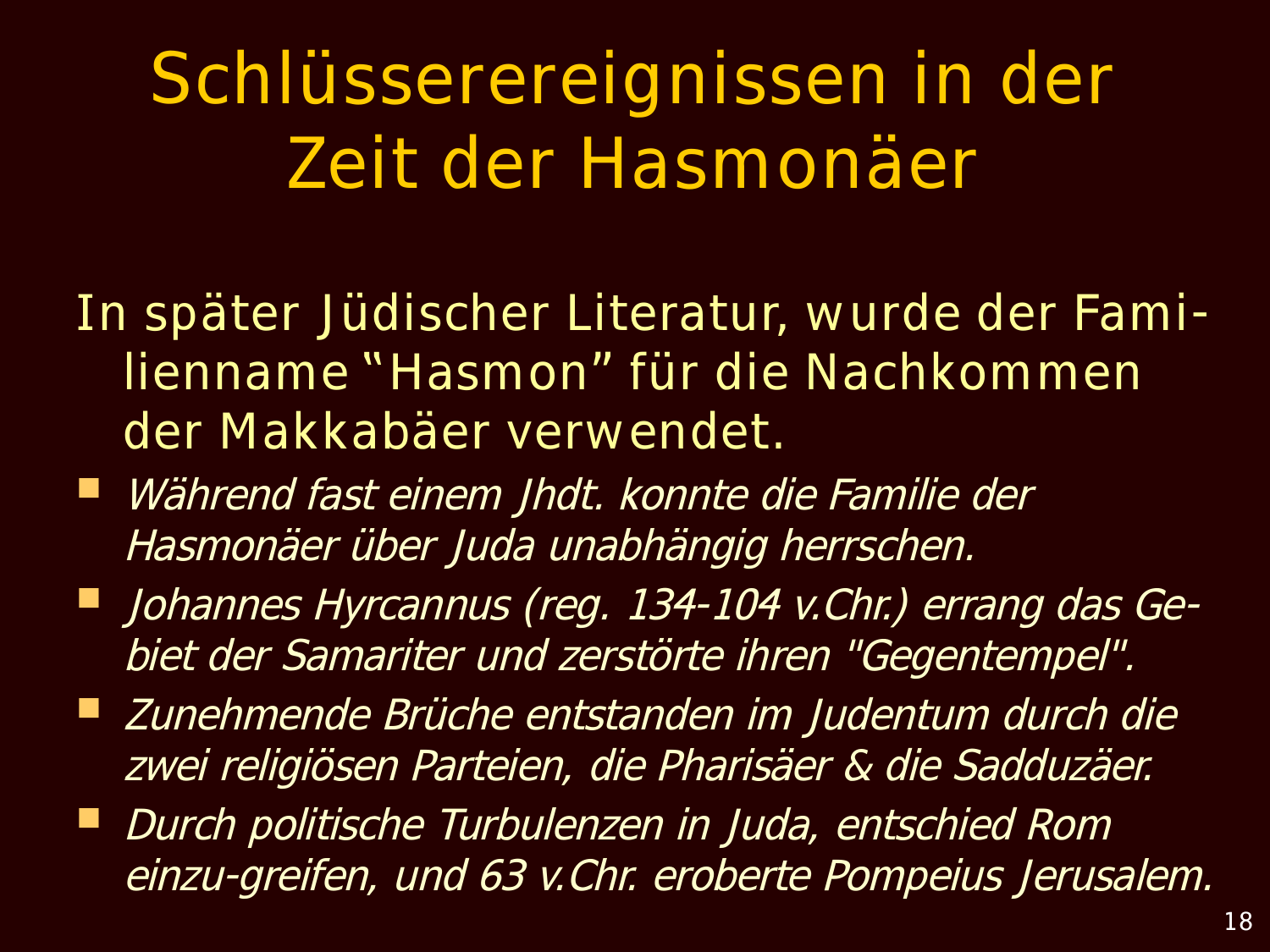

# Schlüsserereignissen in der Zeit der Hasmonäer
In später Jüdischer Literatur, wurde der Fami-lienname “Hasmon” für die Nachkommen der Makkabäer verwendet.
Während fast einem Jhdt. konnte die Familie der Hasmonäer über Juda unabhängig herrschen.
Johannes Hyrcannus (reg. 134-104 v.Chr.) errang das Ge-biet der Samariter und zerstörte ihren "Gegentempel".
Zunehmende Brüche entstanden im Judentum durch die zwei religiösen Parteien, die Pharisäer & die Sadduzäer.
Durch politische Turbulenzen in Juda, entschied Rom einzu-greifen, und 63 v.Chr. eroberte Pompeius Jerusalem.
18